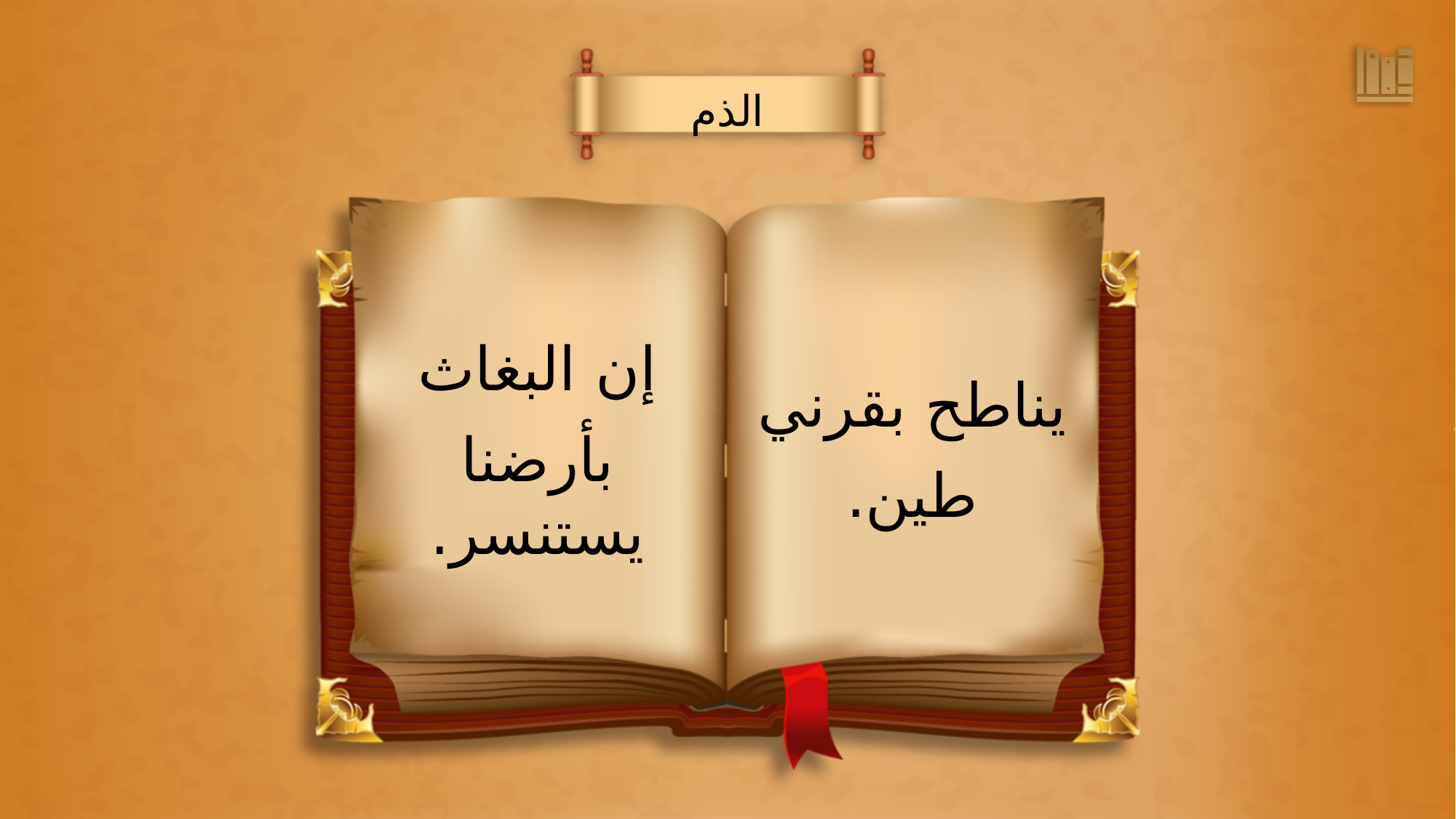

الذم
يناطح بقرني
طين.
إن البغاث
بأرضنا يستنسر.